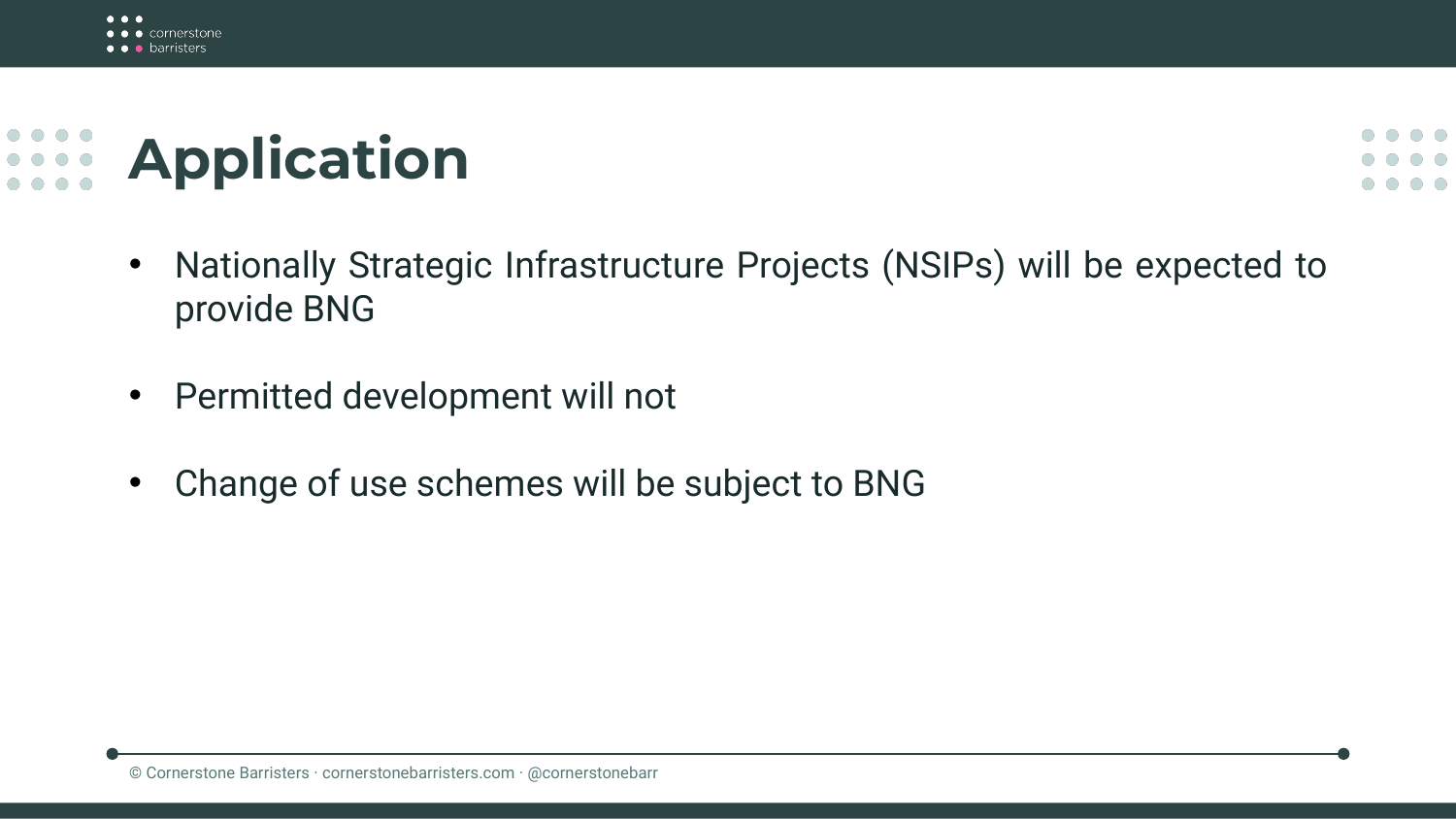

Application

Nationally Strategic Infrastructure Projects (NSIPs) will be expected to provide BNG

Permitted development will not

Change of use schemes will be subject to BNG